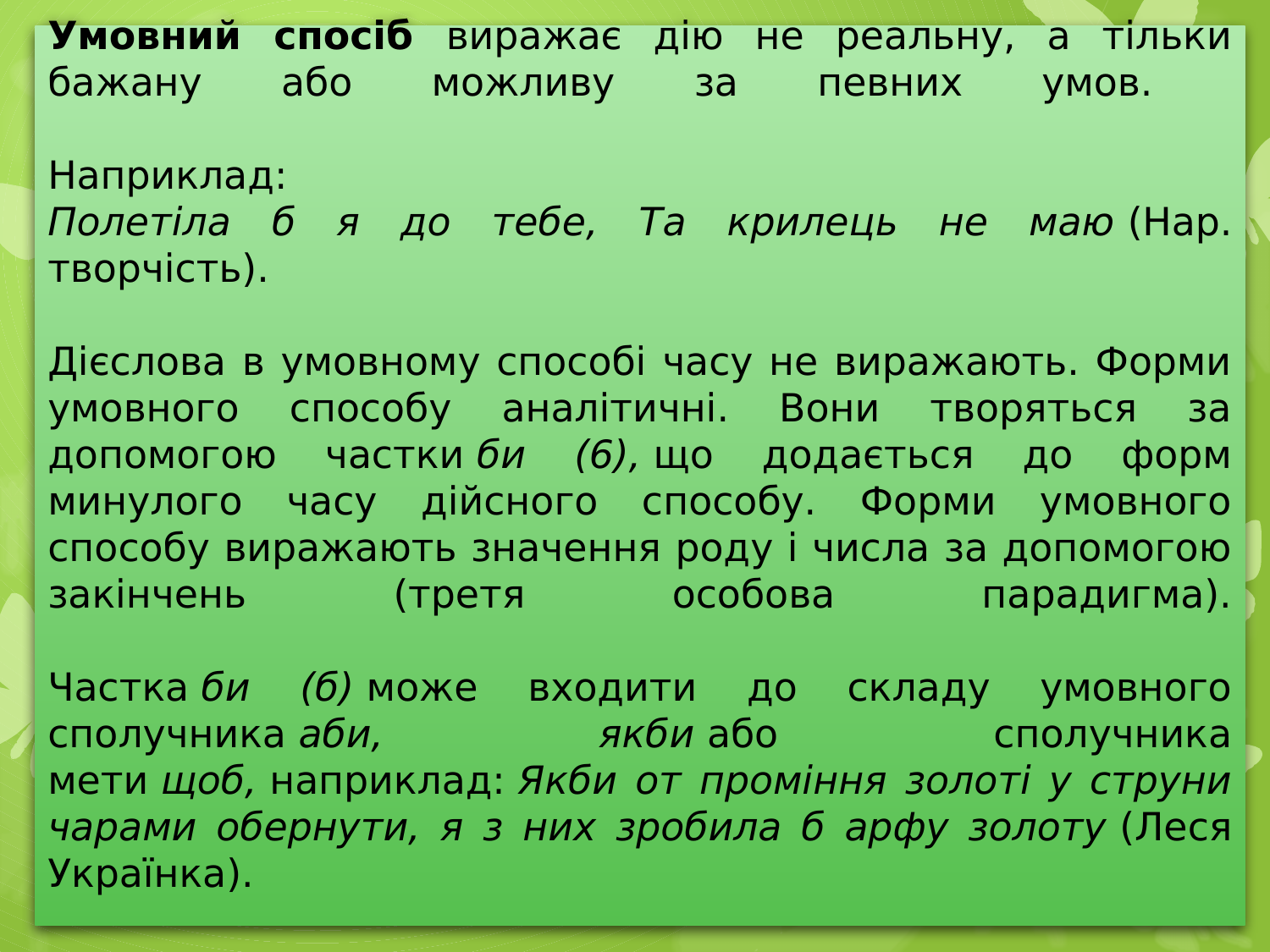

# Умовний спосіб виражає дію не реальну, а тільки бажану або можливу за певних умов. Наприклад:  Полетіла б я до тебе, Та крилець не маю (Нар. творчість). Дієслова в умовному способі часу не виражають. Форми умовного способу аналітичні. Вони творяться за допомогою частки би (6), що додається до форм минулого часу дійсного способу. Форми умовного способу виражають значення роду і числа за допомогою закінчень (третя особова парадигма). Частка би (б) може входити до складу умовного сполучника аби, якби або сполучника мети щоб, наприклад: Якби от проміння золоті у струни чарами обернути, я з них зробила б арфу золоту (Леся Українка).